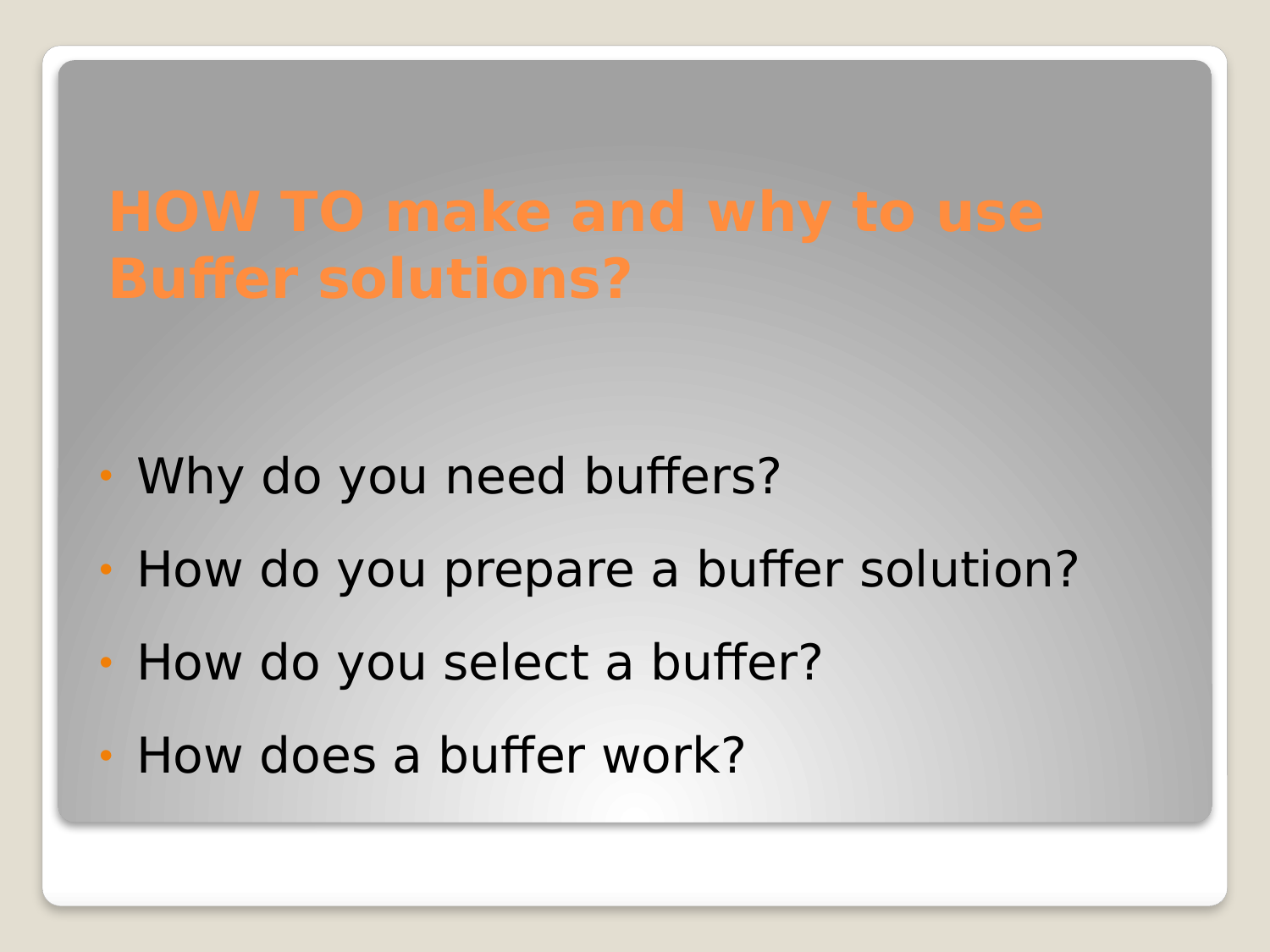

# HOW TO make and why to use Buffer solutions?
Why do you need buffers?
How do you prepare a buffer solution?
How do you select a buffer?
How does a buffer work?